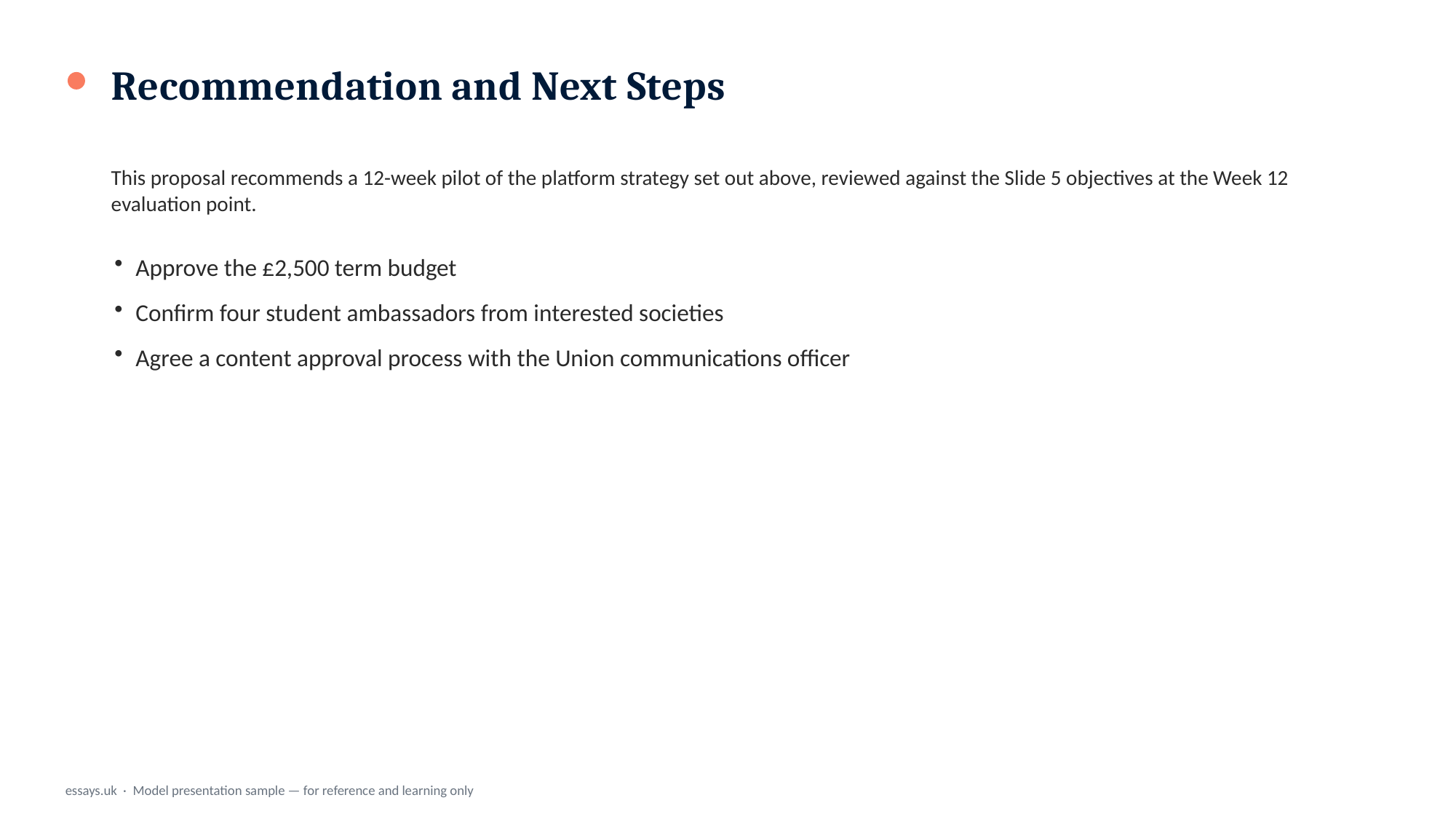

Recommendation and Next Steps

This proposal recommends a 12-week pilot of the platform strategy set out above, reviewed against the Slide 5 objectives at the Week 12 evaluation point.
Approve the £2,500 term budget
Confirm four student ambassadors from interested societies
Agree a content approval process with the Union communications officer
essays.uk  ·  Model presentation sample — for reference and learning only